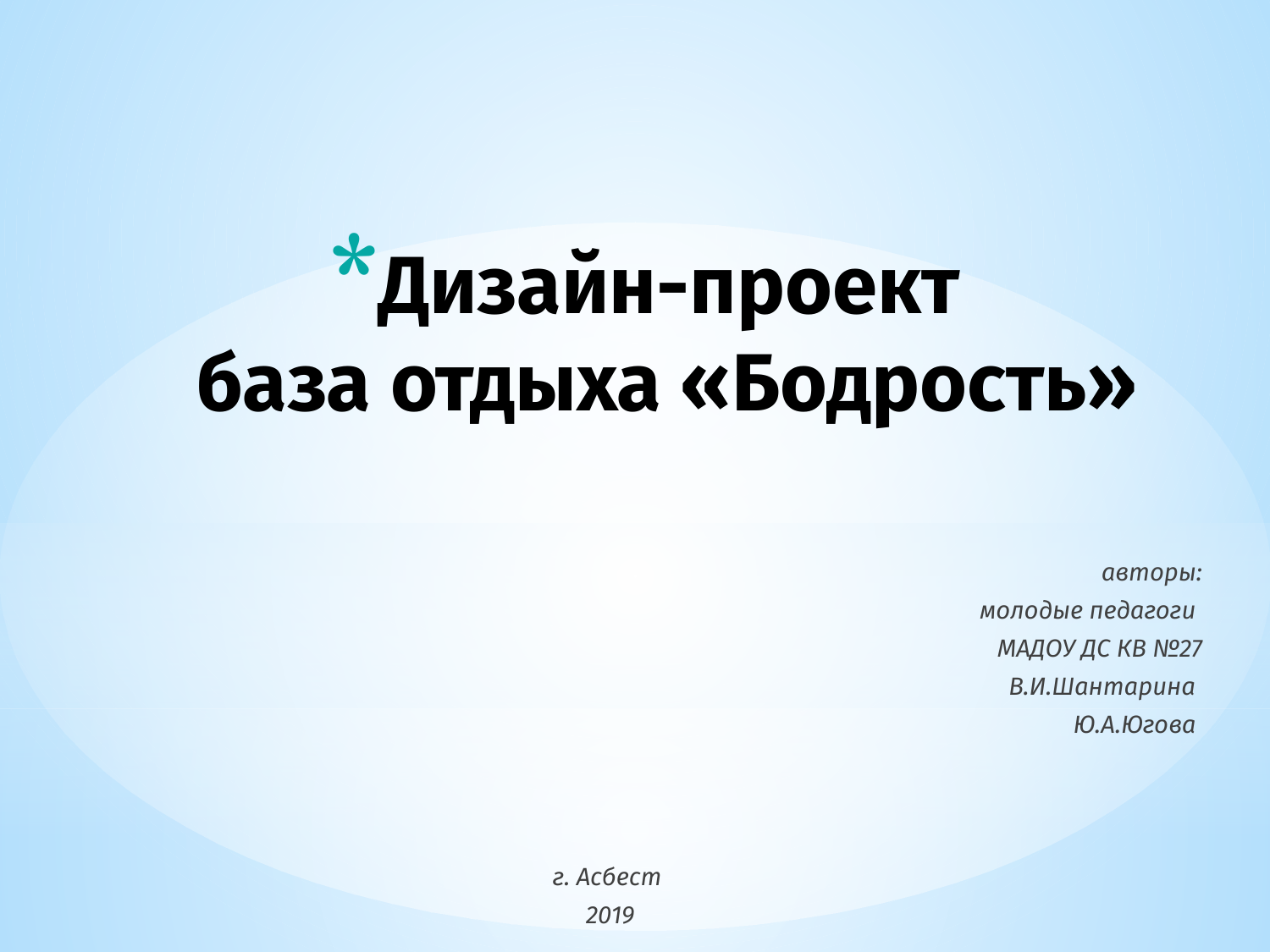

# Дизайн-проект база отдыха «Бодрость»

авторы:
молодые педагоги
МАДОУ ДС КВ №27
В.И.Шантарина
Ю.А.Югова

г. Асбест
2019